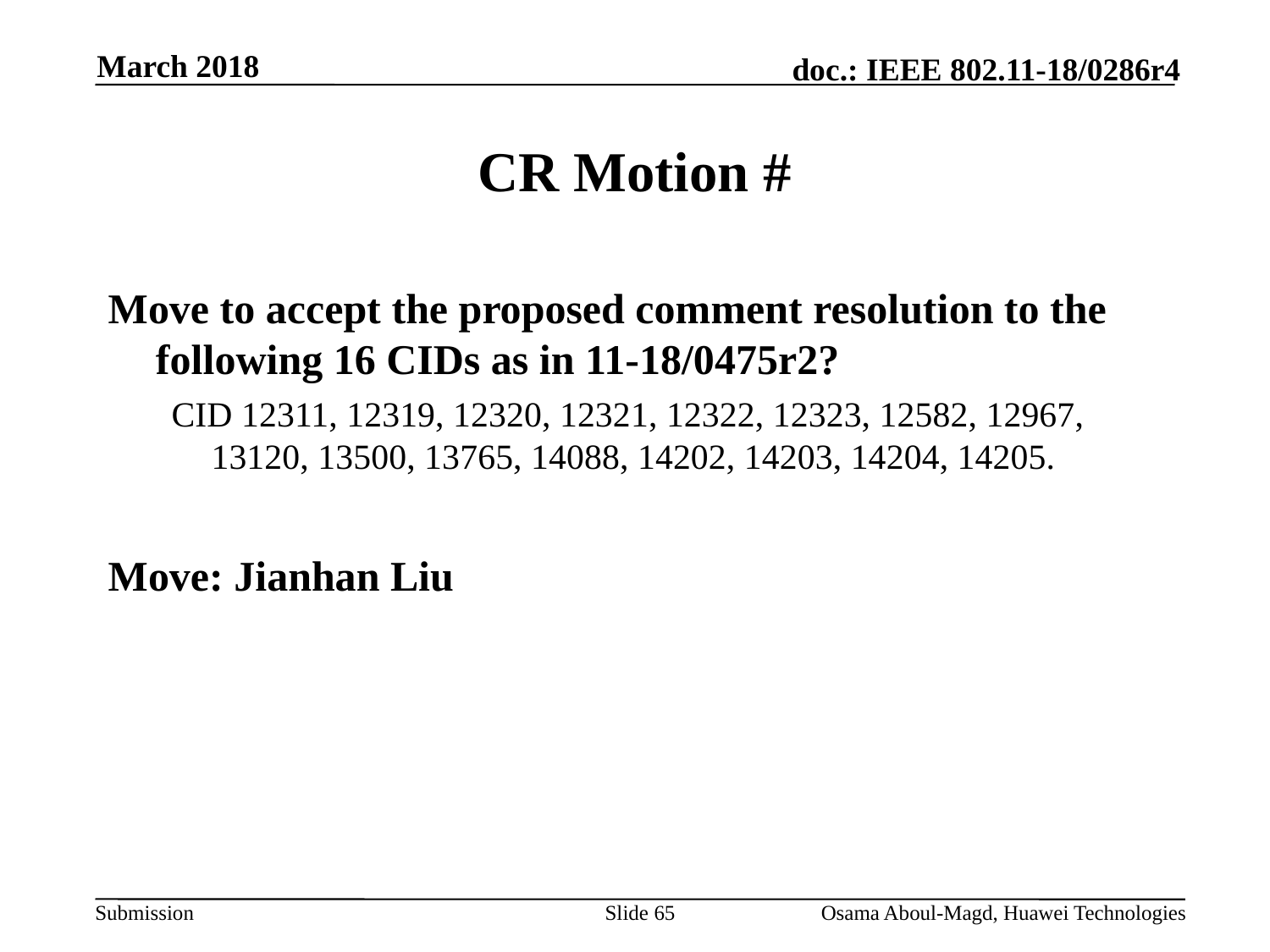

March 2018
# CR Motion #
Move to accept the proposed comment resolution to the following 16 CIDs as in 11-18/0475r2?
CID 12311, 12319, 12320, 12321, 12322, 12323, 12582, 12967, 13120, 13500, 13765, 14088, 14202, 14203, 14204, 14205.

Move: Jianhan Liu
Slide 65
Osama Aboul-Magd, Huawei Technologies